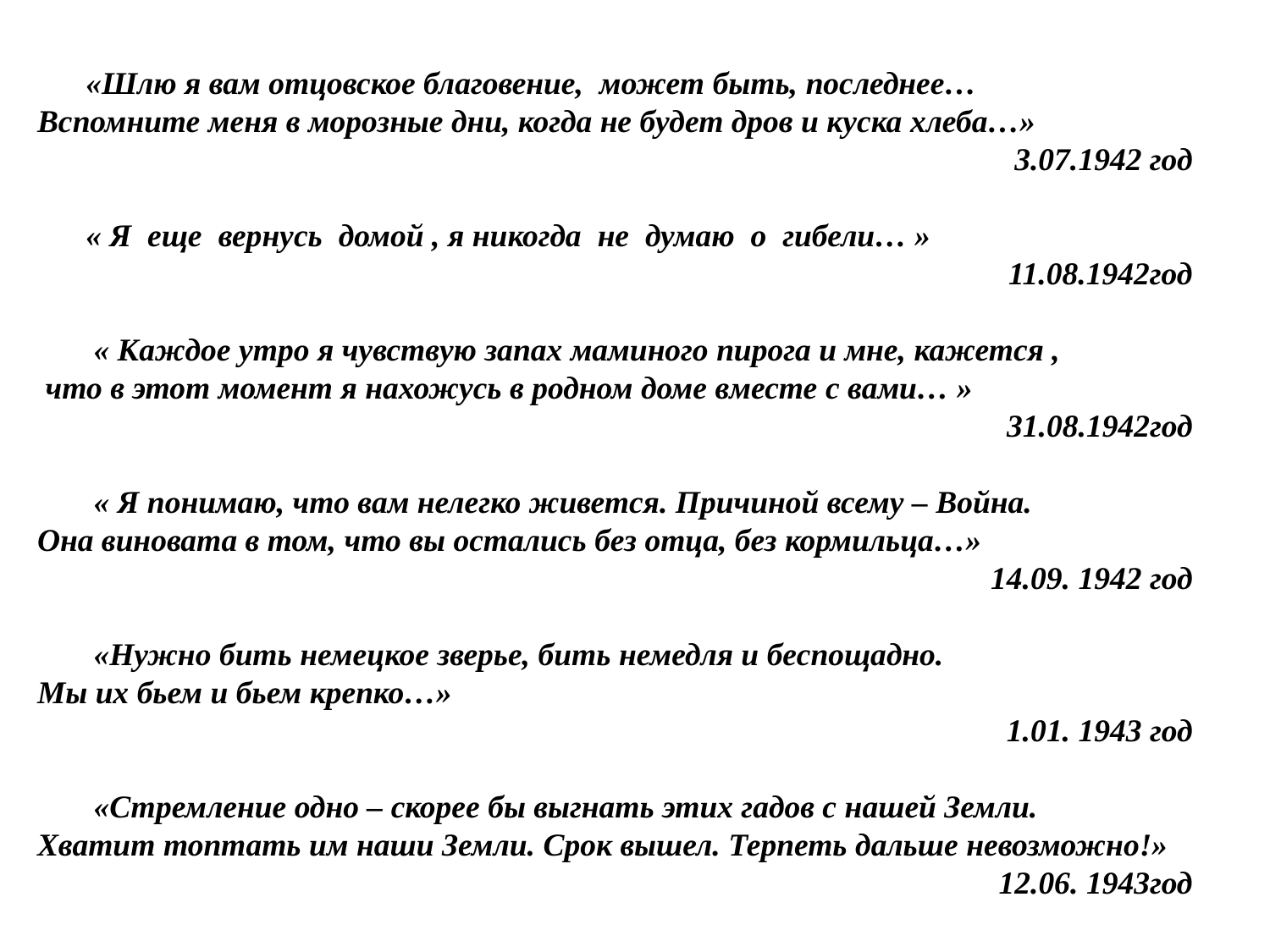

«Шлю я вам отцовское благовение,  может быть, последнее…
Вспомните меня в морозные дни, когда не будет дров и куска хлеба…»
3.07.1942 год

      « Я  еще  вернусь  домой , я никогда  не  думаю  о  гибели… »
11.08.1942год

       « Каждое утро я чувствую запах маминого пирога и мне, кажется ,
 что в этот момент я нахожусь в родном доме вместе с вами… »
31.08.1942год

       « Я понимаю, что вам нелегко живется. Причиной всему – Война.
Она виновата в том, что вы остались без отца, без кормильца…»
14.09. 1942 год

       «Нужно бить немецкое зверье, бить немедля и беспощадно.
Мы их бьем и бьем крепко…»
1.01. 1943 год

       «Стремление одно – скорее бы выгнать этих гадов с нашей Земли.
Хватит топтать им наши Земли. Срок вышел. Терпеть дальше невозможно!»
12.06. 1943год